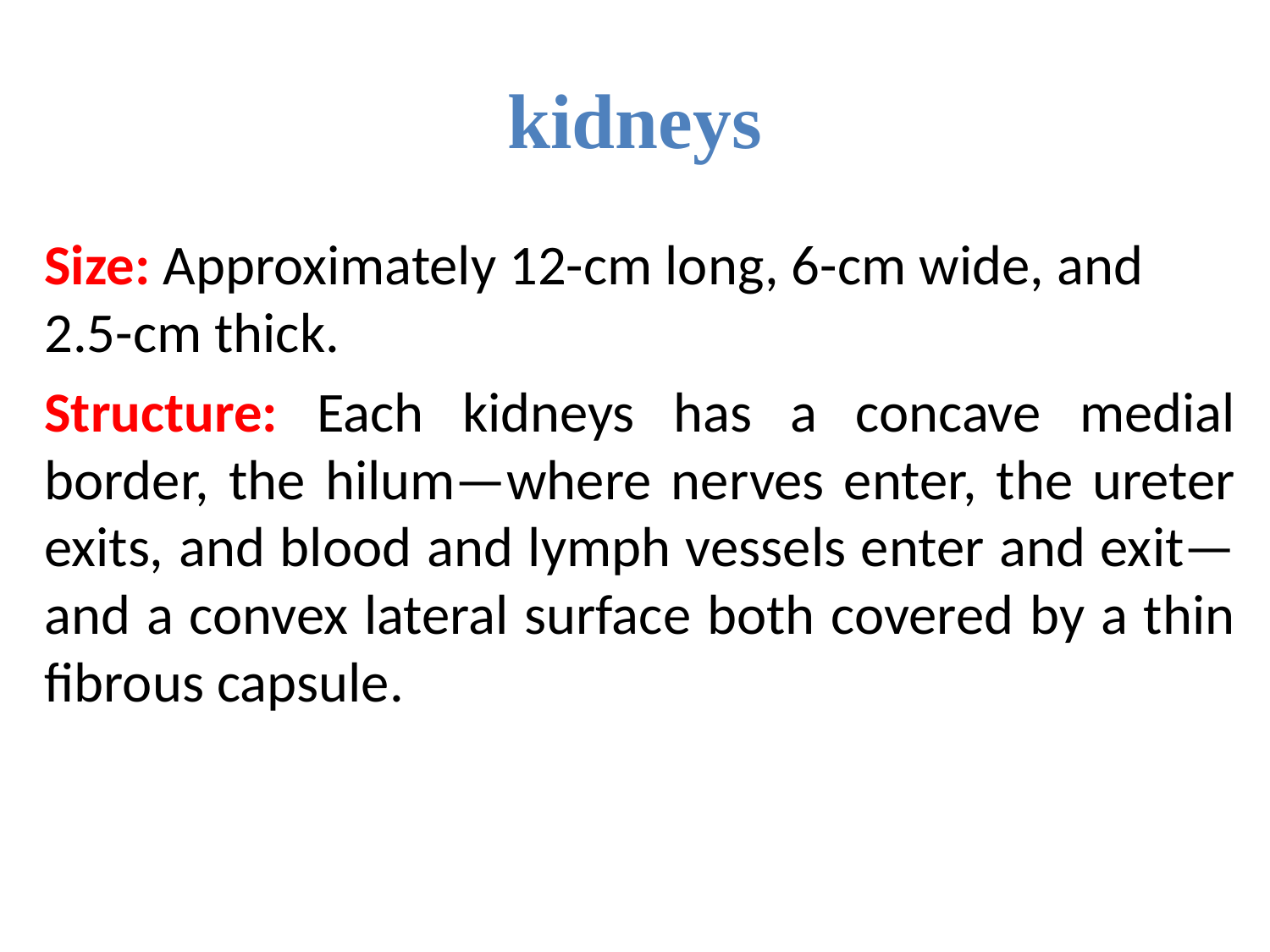

# kidneys
Size: Approximately 12-cm long, 6-cm wide, and 2.5-cm thick.
Structure: Each kidneys has a concave medial border, the hilum—where nerves enter, the ureter exits, and blood and lymph vessels enter and exit—and a convex lateral surface both covered by a thin fibrous capsule.